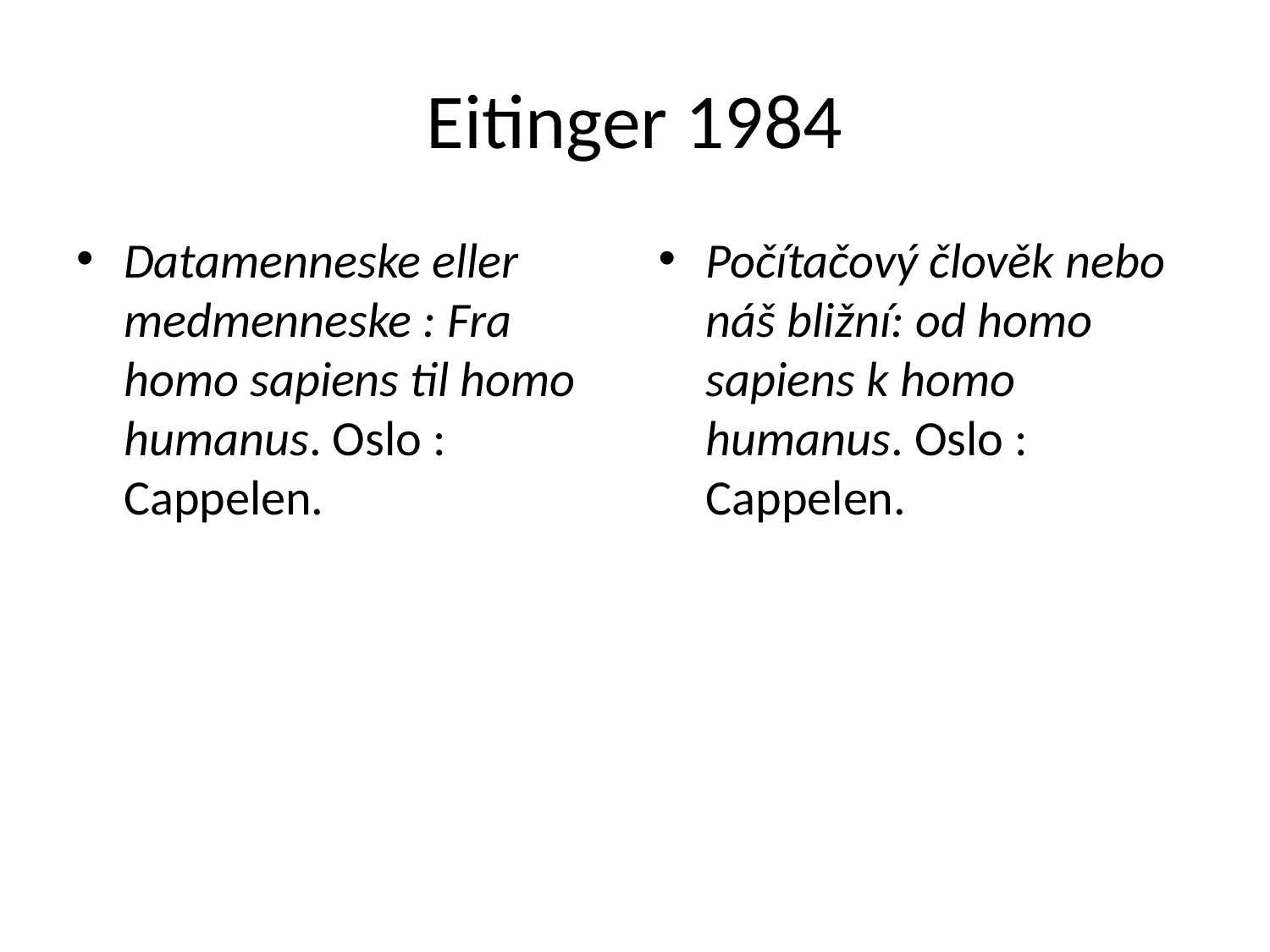

# Eitinger 1984
Datamenneske eller medmenneske : Fra homo sapiens til homo humanus. Oslo : Cappelen.

Počítačový člověk nebo náš bližní: od homo sapiens k homo humanus. Oslo : Cappelen.